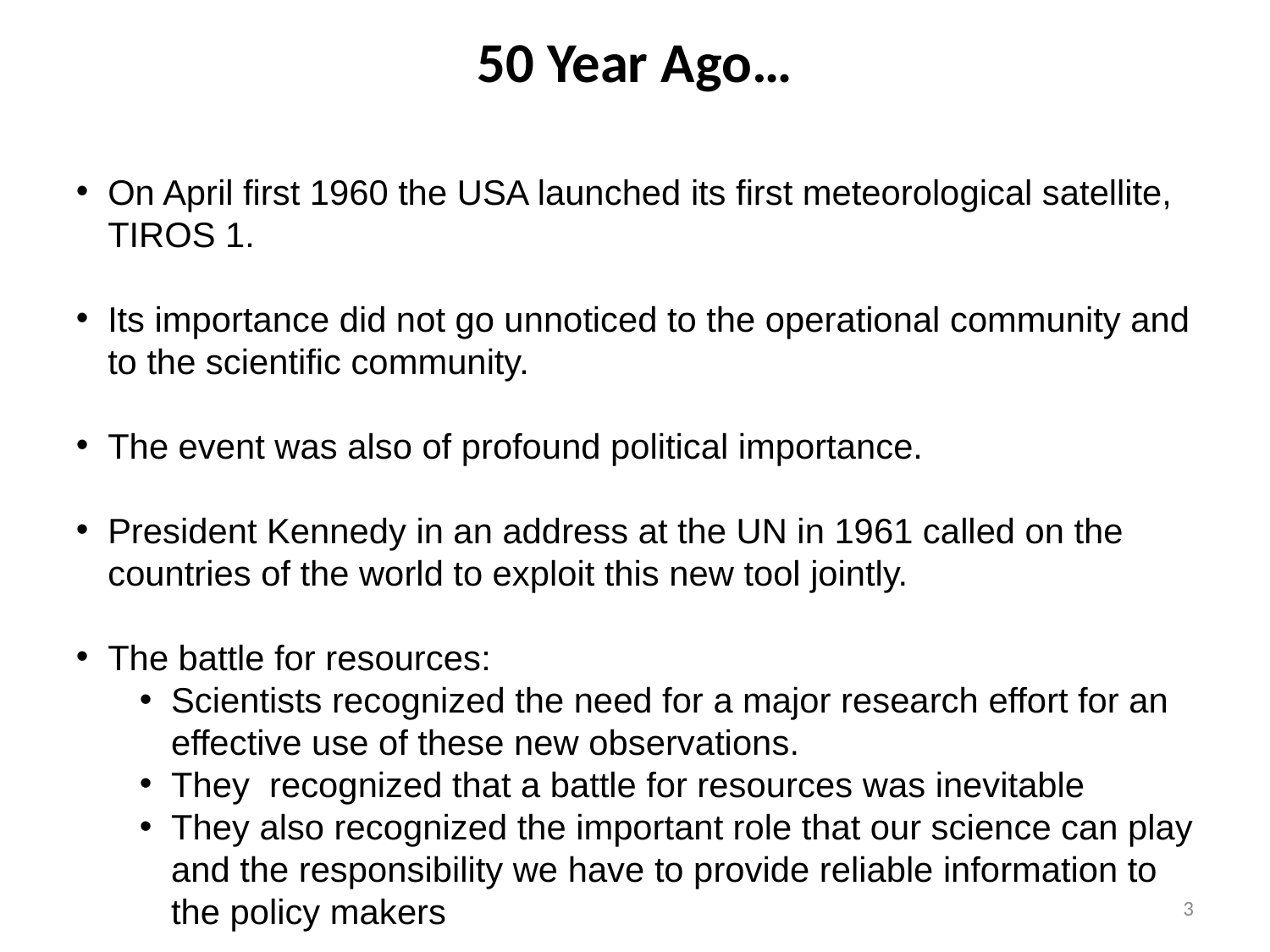

# 50 Year Ago…
On April first 1960 the USA launched its first meteorological satellite, TIROS 1.

Its importance did not go unnoticed to the operational community and to the scientific community.

The event was also of profound political importance.

President Kennedy in an address at the UN in 1961 called on the countries of the world to exploit this new tool jointly.

The battle for resources:
Scientists recognized the need for a major research effort for an effective use of these new observations.
They  recognized that a battle for resources was inevitable
They also recognized the important role that our science can play  and the responsibility we have to provide reliable information to the policy makers

3